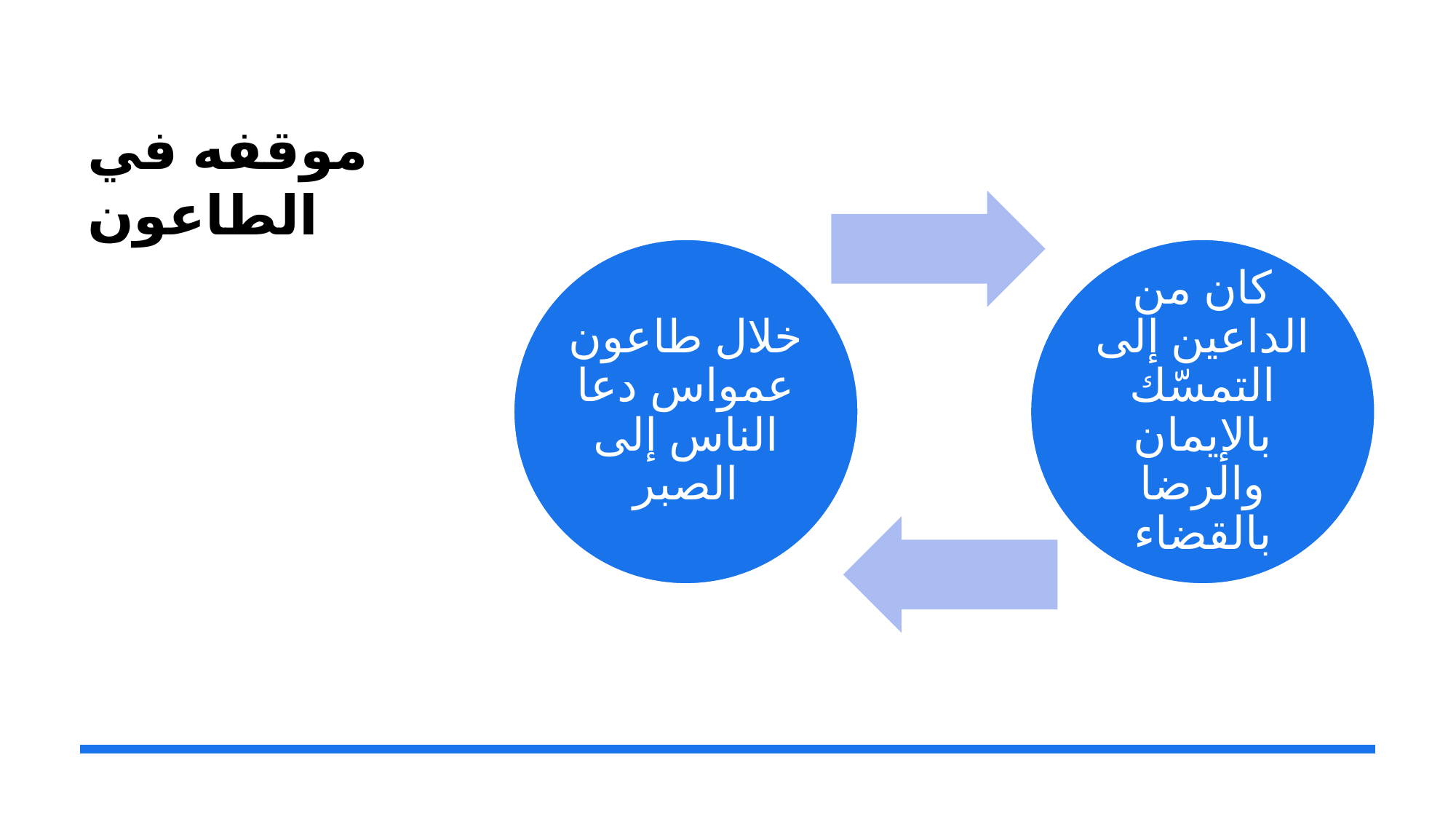

خلال طاعون عمواس دعا الناس إلى الصبر

كان من الداعين إلى التمسّك بالإيمان والرضا بالقضاء

# موقفه في الطاعون